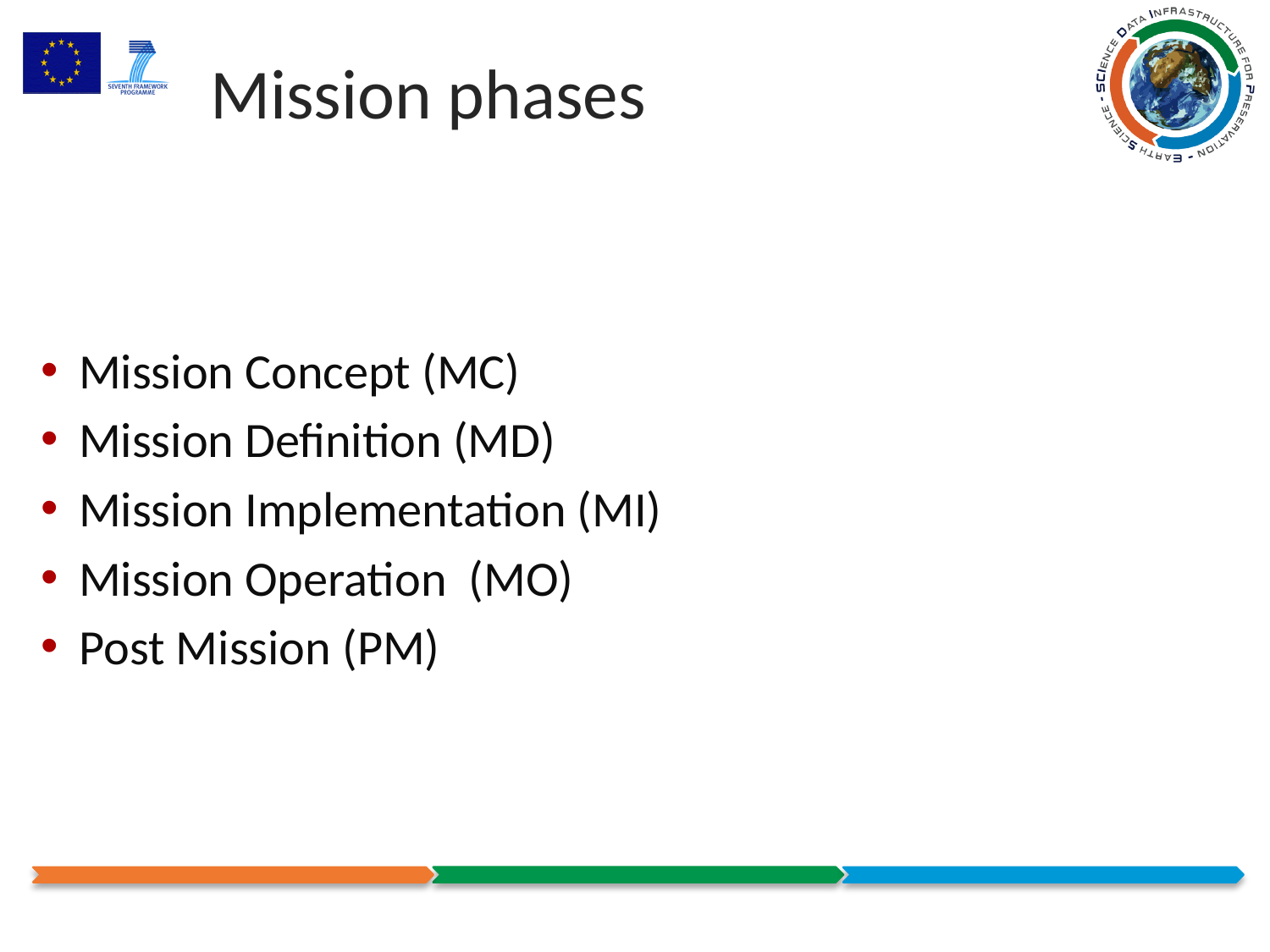

# Mission phases
Mission Concept (MC)
Mission Definition (MD)
Mission Implementation (MI)
Mission Operation  (MO)
Post Mission (PM)